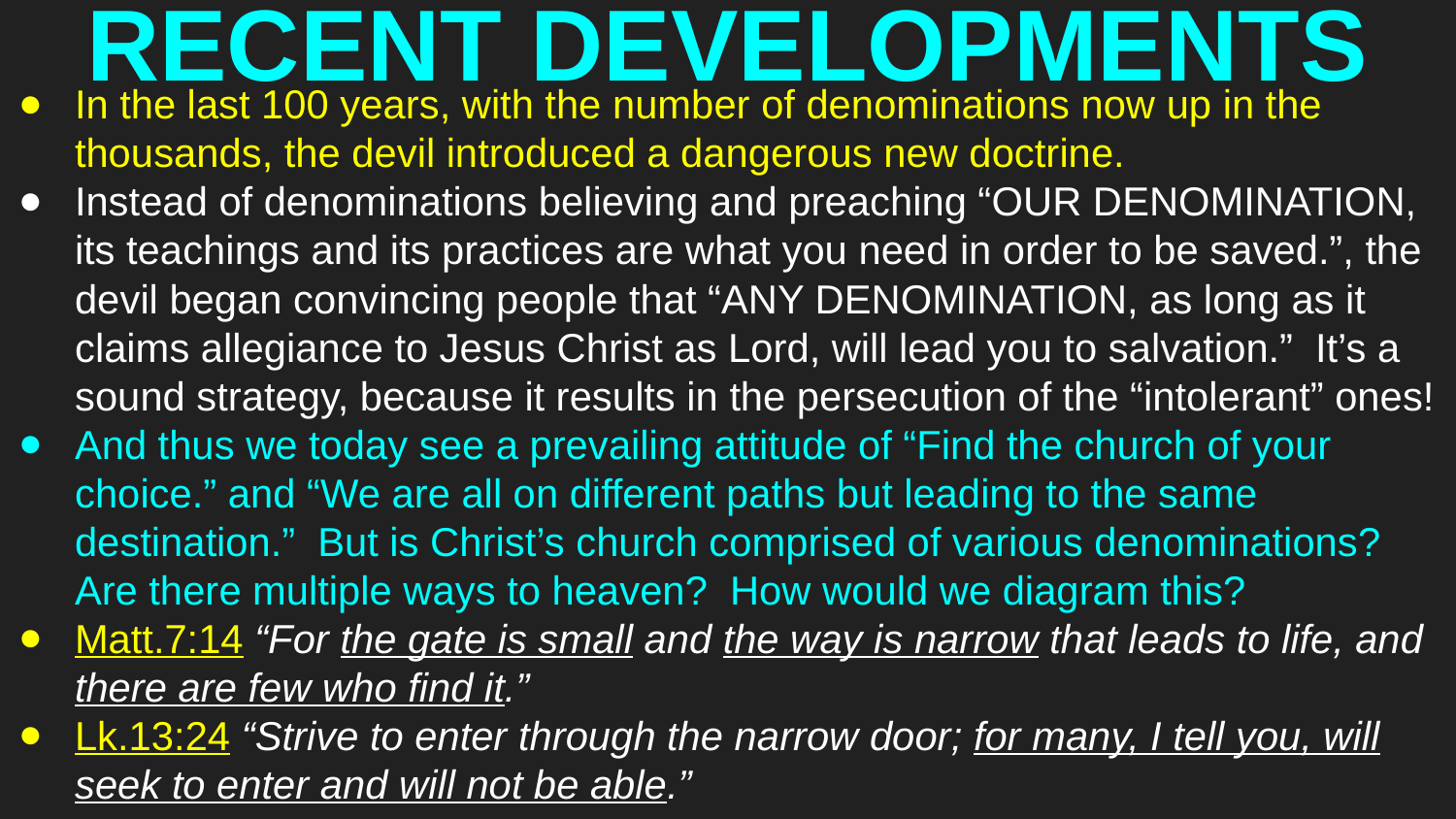

# RECENT DEVELOPMENTS
In the last 100 years, with the number of denominations now up in the thousands, the devil introduced a dangerous new doctrine.
Instead of denominations believing and preaching “OUR DENOMINATION, its teachings and its practices are what you need in order to be saved.”, the devil began convincing people that “ANY DENOMINATION, as long as it claims allegiance to Jesus Christ as Lord, will lead you to salvation.”  It’s a sound strategy, because it results in the persecution of the “intolerant” ones!
And thus we today see a prevailing attitude of “Find the church of your choice.” and “We are all on different paths but leading to the same destination.”  But is Christ’s church comprised of various denominations?  Are there multiple ways to heaven?  How would we diagram this?
Matt.7:14 “For the gate is small and the way is narrow that leads to life, and there are few who find it.”
Lk.13:24 “Strive to enter through the narrow door; for many, I tell you, will seek to enter and will not be able.”